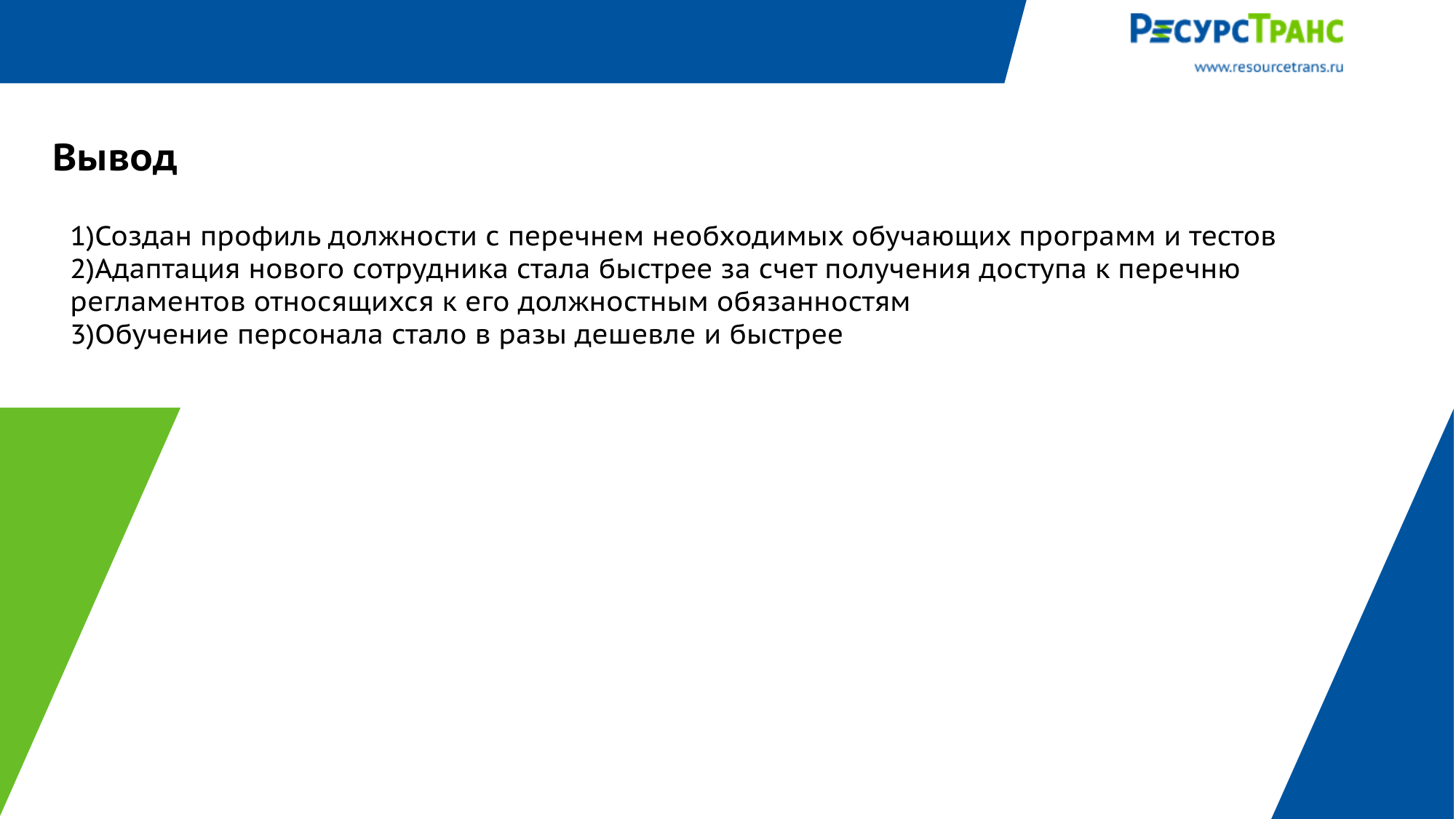

Вывод
1.
1)Создан профиль должности с перечнем необходимых обучающих программ и тестов
2)Адаптация нового сотрудника стала быстрее за счет получения доступа к перечню регламентов относящихся к его должностным обязанностям
3)Обучение персонала стало в разы дешевле и быстрее
2.